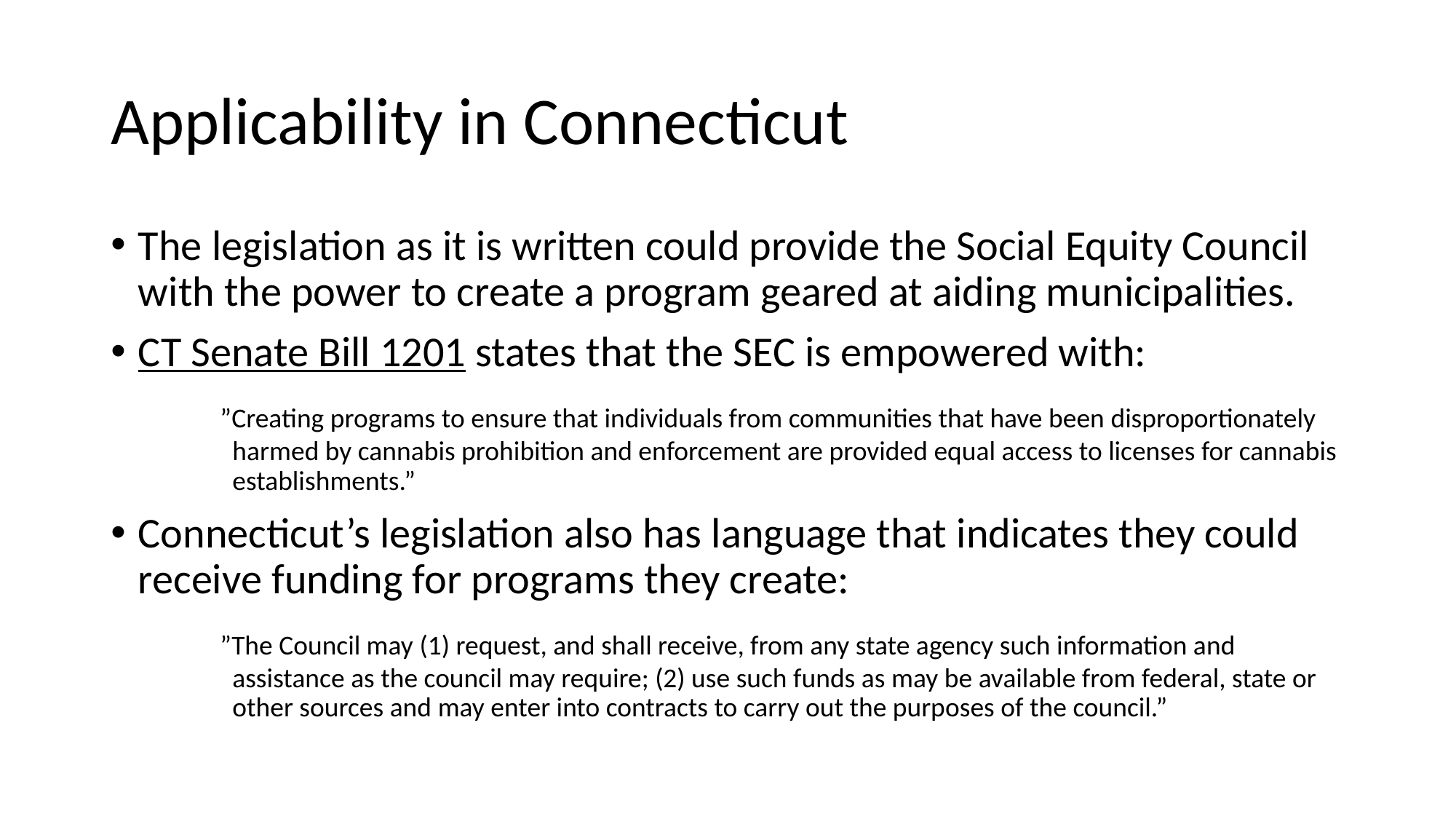

# Applicability in Connecticut
The legislation as it is written could provide the Social Equity Council with the power to create a program geared at aiding municipalities.
CT Senate Bill 1201 states that the SEC is empowered with:
	”Creating programs to ensure that individuals from communities that have been disproportionately 	  harmed by cannabis prohibition and enforcement are provided equal access to licenses for cannabis 	  establishments.”
Connecticut’s legislation also has language that indicates they could receive funding for programs they create:
	”The Council may (1) request, and shall receive, from any state agency such information and 	  	  assistance as the council may require; (2) use such funds as may be available from federal, state or 	  other sources and may enter into contracts to carry out the purposes of the council.”